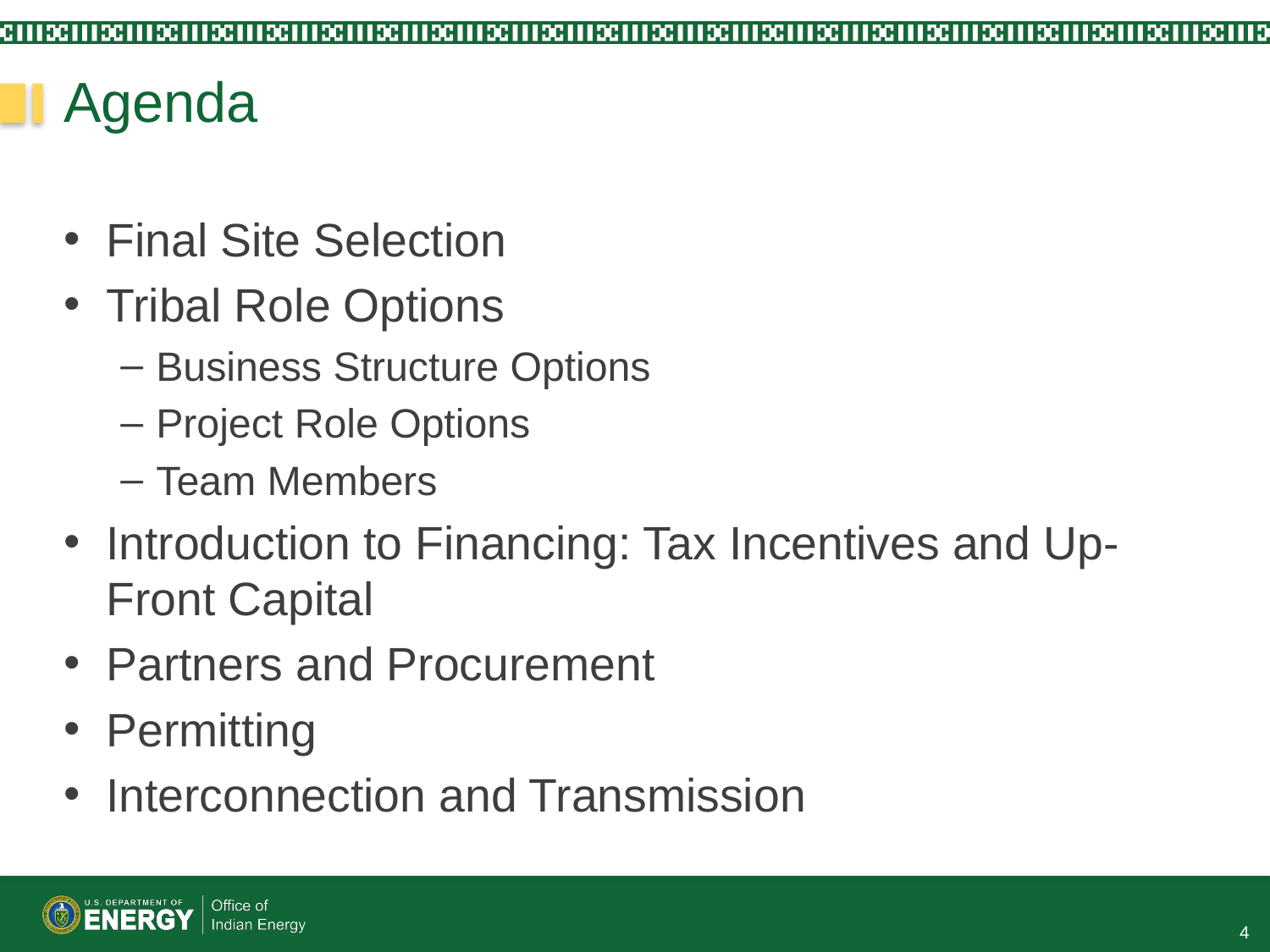

# Agenda
Final Site Selection
Tribal Role Options
Business Structure Options
Project Role Options
Team Members
Introduction to Financing: Tax Incentives and Up-Front Capital
Partners and Procurement
Permitting
Interconnection and Transmission
4